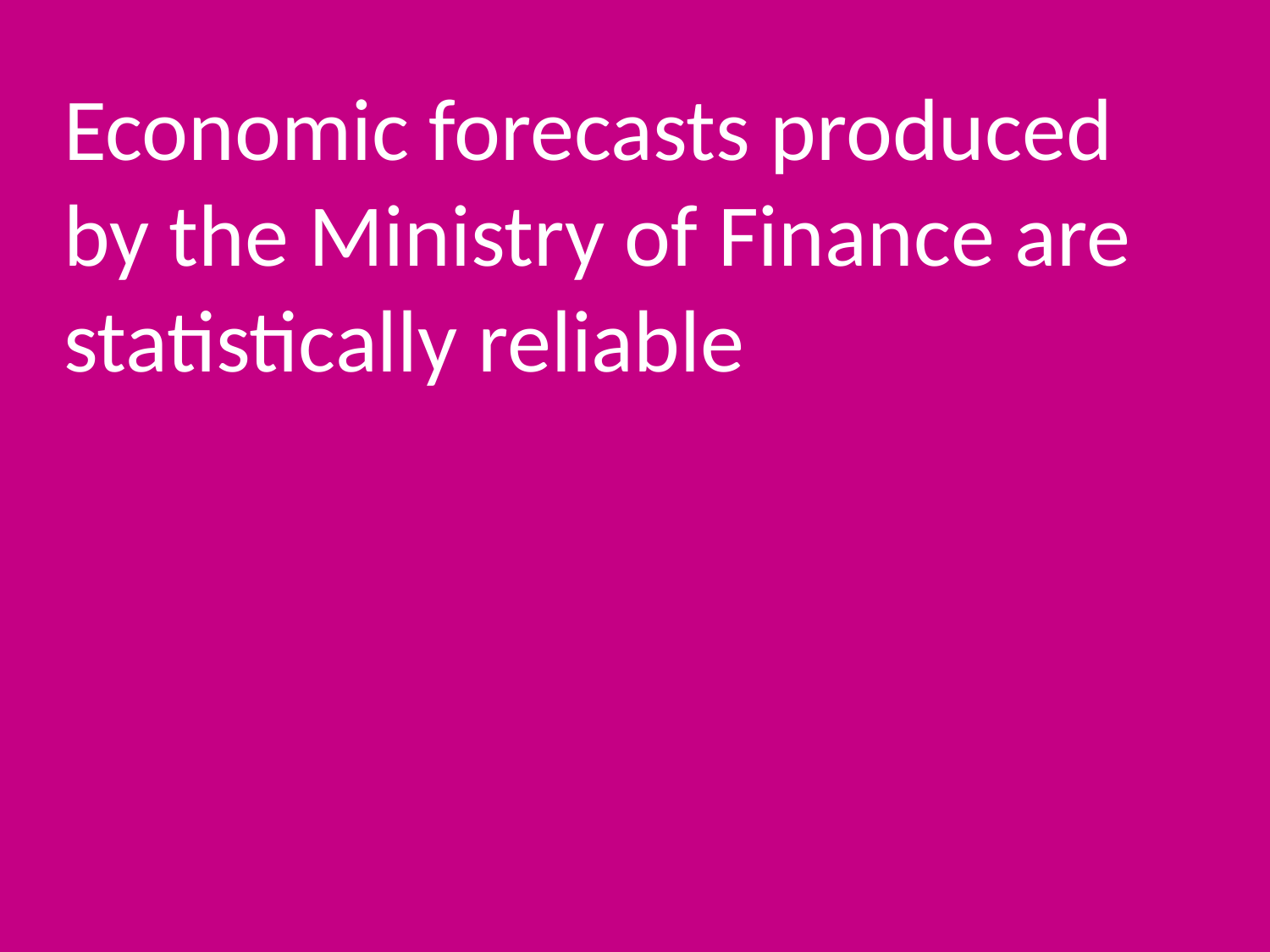

# Economic forecasts produced by the Ministry of Finance are statistically reliable